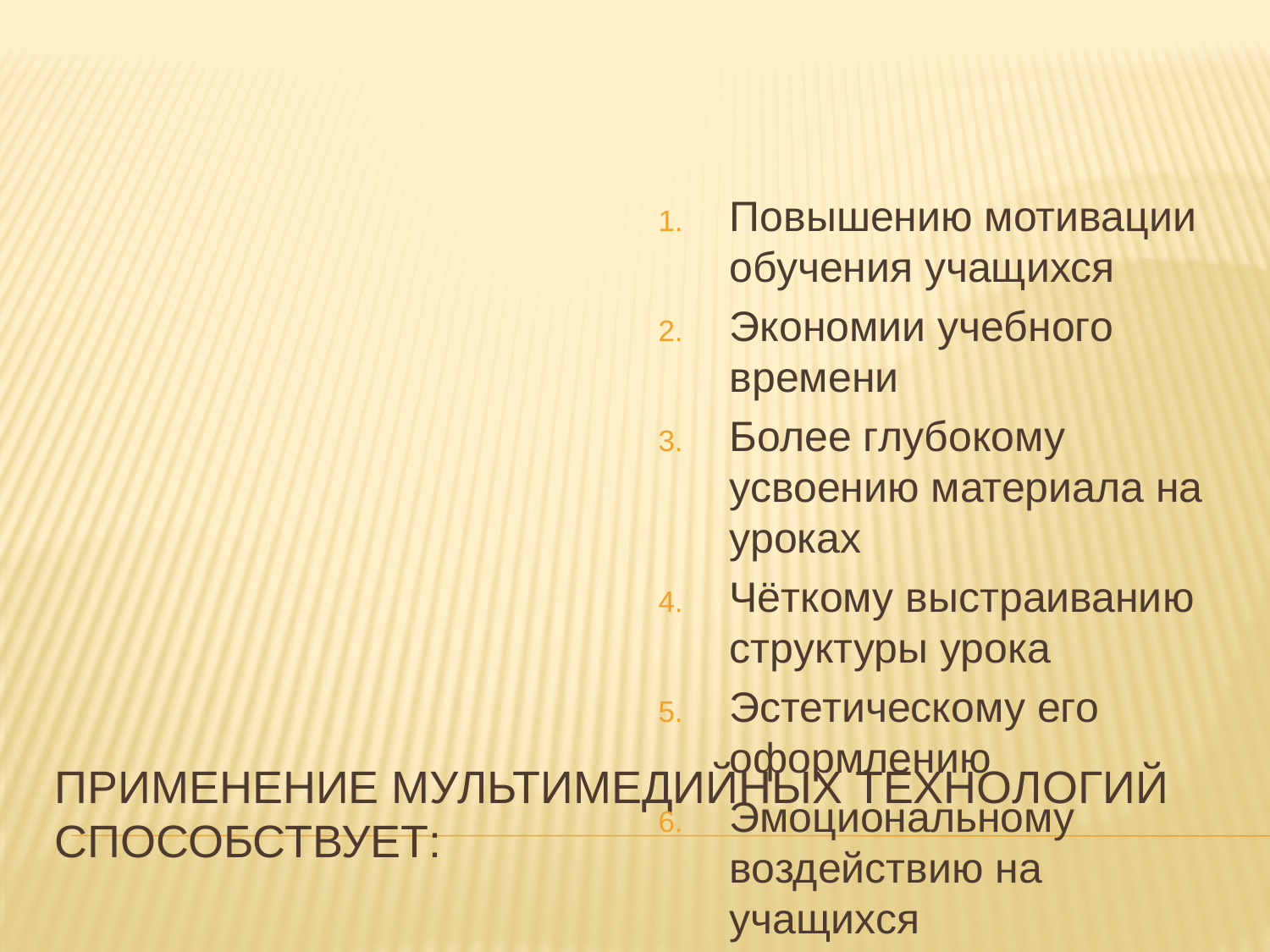

Применение мультимедийных технологий способствует:
Повышению мотивации обучения учащихся
Экономии учебного времени
Более глубокому усвоению материала на уроках
Чёткому выстраиванию структуры урока
Эстетическому его оформлению
Эмоциональному воздействию на учащихся